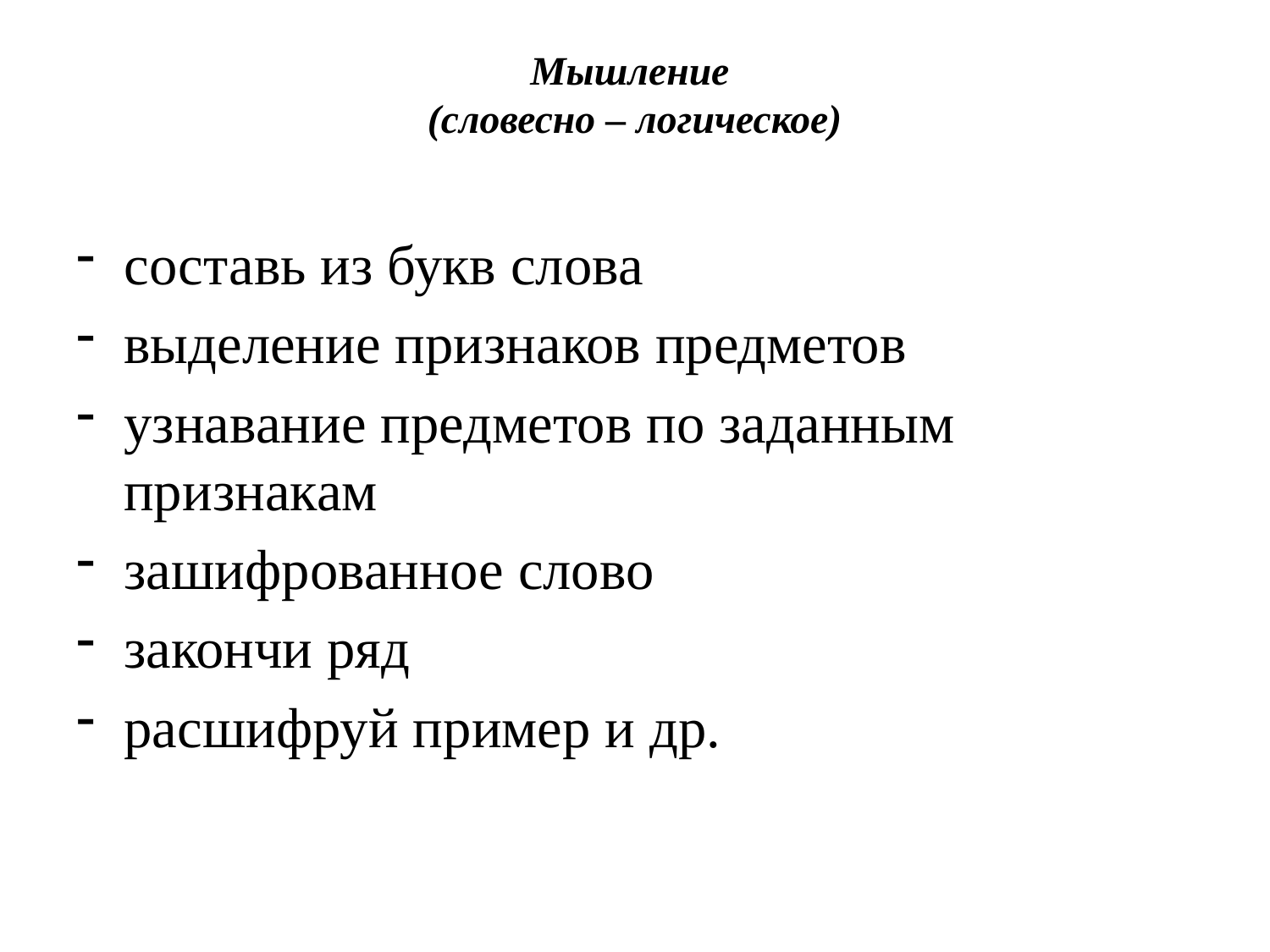

# Мышление (словесно – логическое)
составь из букв слова
выделение признаков предметов
узнавание предметов по заданным признакам
зашифрованное слово
закончи ряд
расшифруй пример и др.